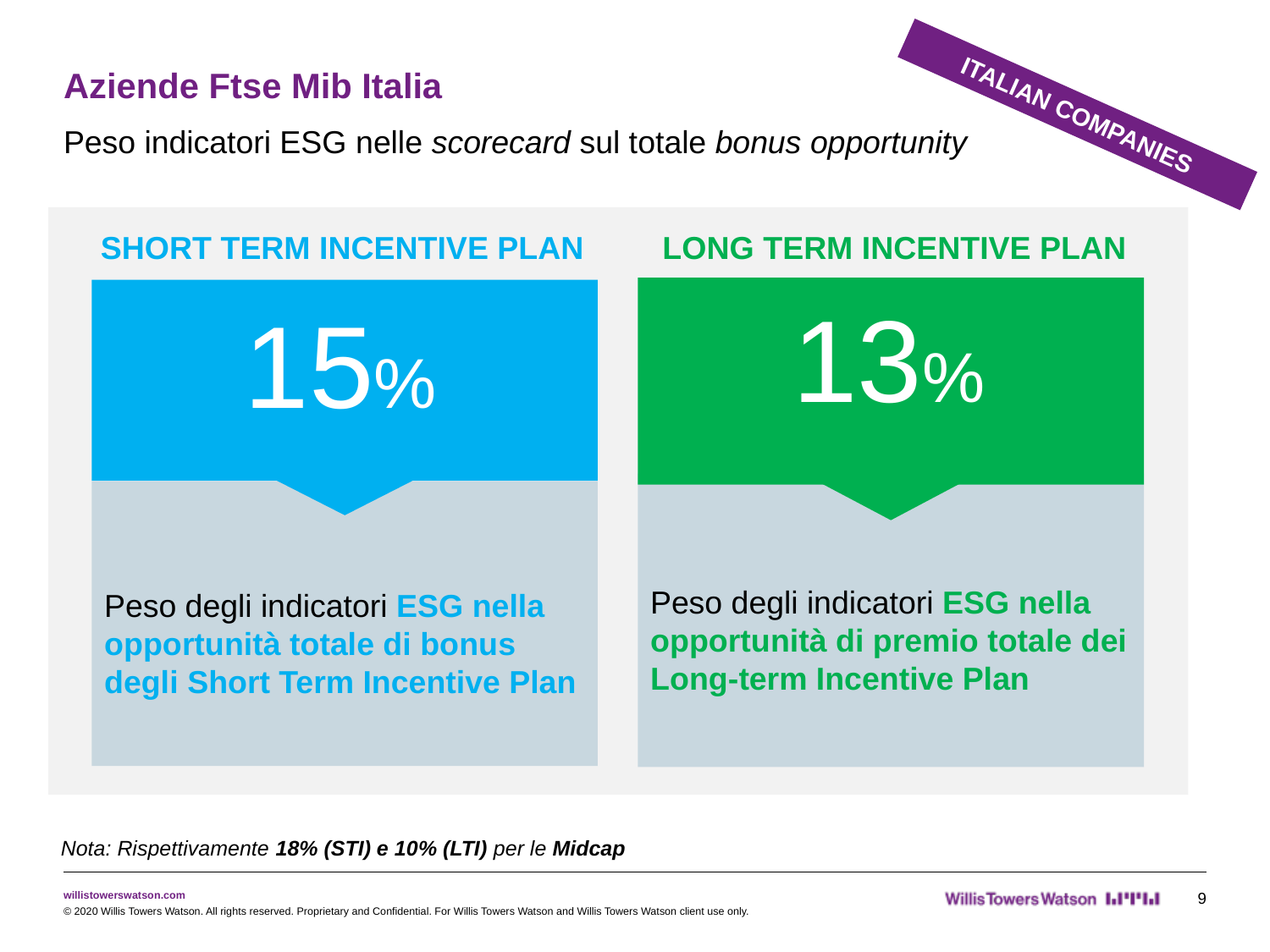

# Aziende Ftse Mib Italia
ITALIAN COMPANIES
Peso indicatori ESG nelle scorecard sul totale bonus opportunity

SHORT TERM INCENTIVE PLAN
LONG TERM INCENTIVE PLAN

13%
15%
Peso degli indicatori ESG nella opportunità di premio totale dei Long-term Incentive Plan
Peso degli indicatori ESG nella opportunità totale di bonus degli Short Term Incentive Plan
Nota: Rispettivamente 18% (STI) e 10% (LTI) per le Midcap
9
© 2020 Willis Towers Watson. All rights reserved. Proprietary and Confidential. For Willis Towers Watson and Willis Towers Watson client use only.